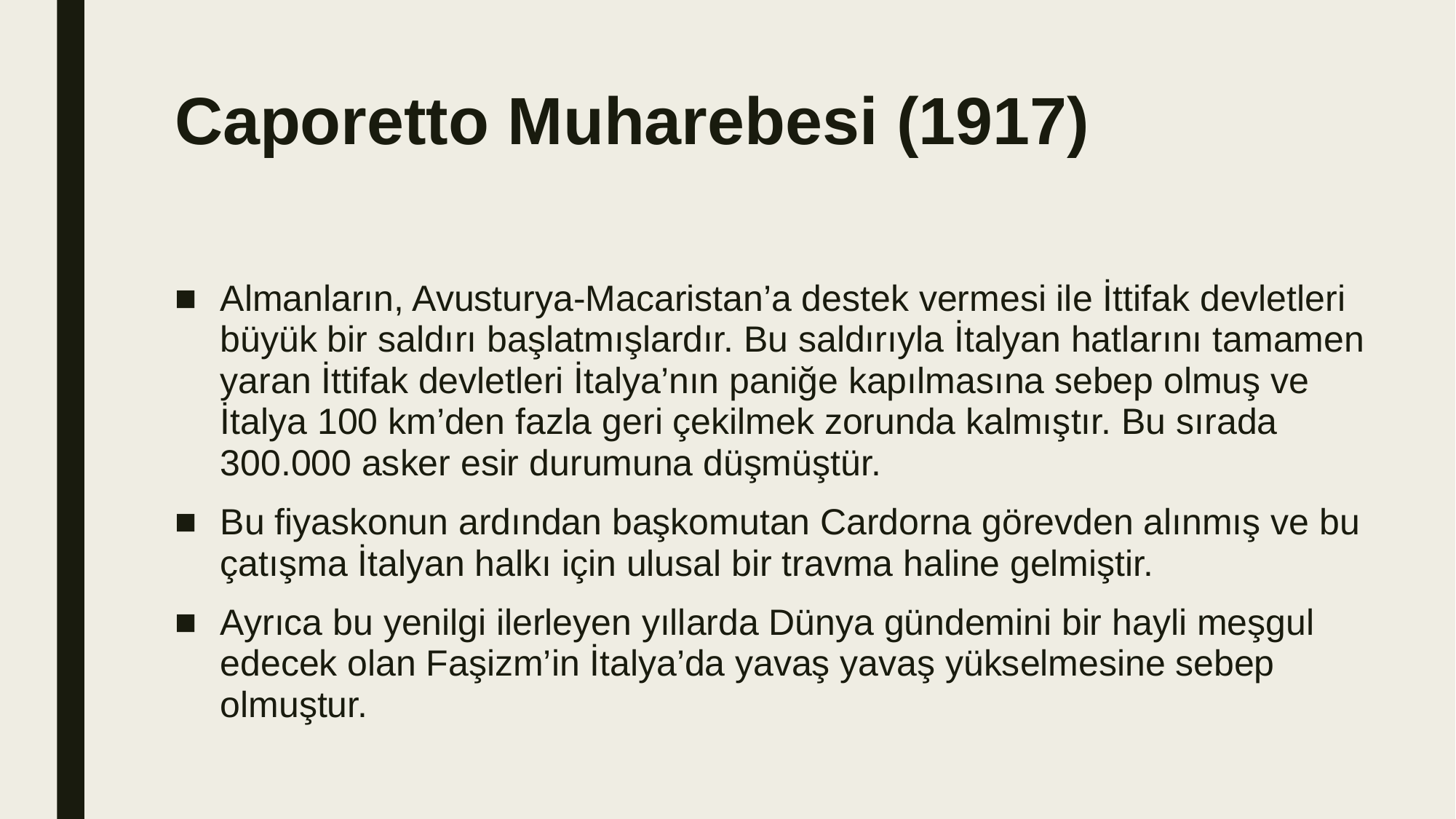

# Caporetto Muharebesi (1917)
Almanların, Avusturya-Macaristan’a destek vermesi ile İttifak devletleri büyük bir saldırı başlatmışlardır. Bu saldırıyla İtalyan hatlarını tamamen yaran İttifak devletleri İtalya’nın paniğe kapılmasına sebep olmuş ve İtalya 100 km’den fazla geri çekilmek zorunda kalmıştır. Bu sırada 300.000 asker esir durumuna düşmüştür.
Bu fiyaskonun ardından başkomutan Cardorna görevden alınmış ve bu çatışma İtalyan halkı için ulusal bir travma haline gelmiştir.
Ayrıca bu yenilgi ilerleyen yıllarda Dünya gündemini bir hayli meşgul edecek olan Faşizm’in İtalya’da yavaş yavaş yükselmesine sebep olmuştur.